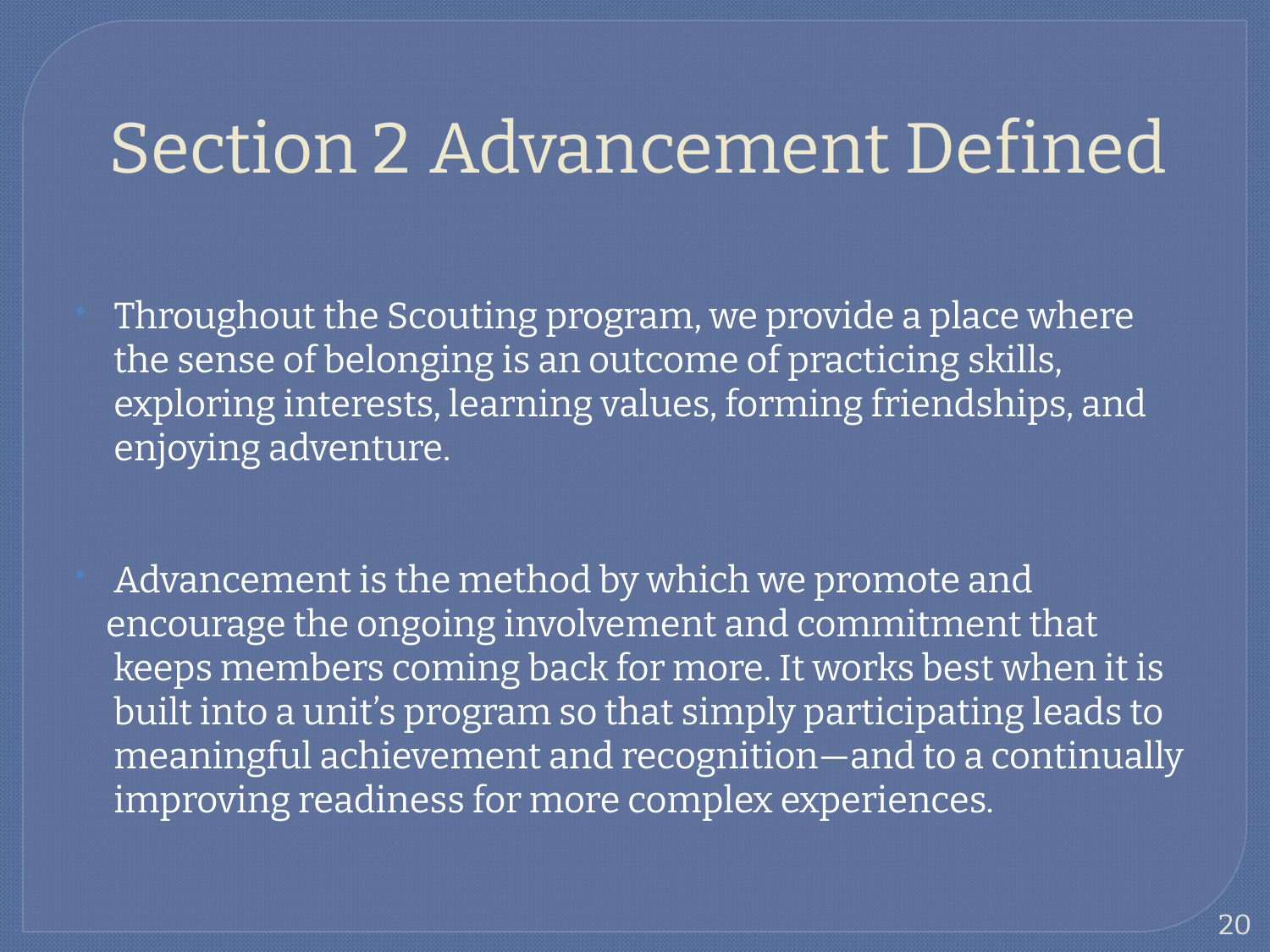

# Section 2	Advancement Defined
Throughout the Scouting program, we provide a place where the sense of belonging is an outcome of practicing skills, exploring interests, learning values, forming friendships, and enjoying adventure.

Advancement is the method by which we promote and
    encourage the ongoing involvement and commitment that keeps members coming back for more. It works best when it is built into a unit’s program so that simply participating leads to meaningful achievement and recognition—and to a continually improving readiness for more complex experiences.
20